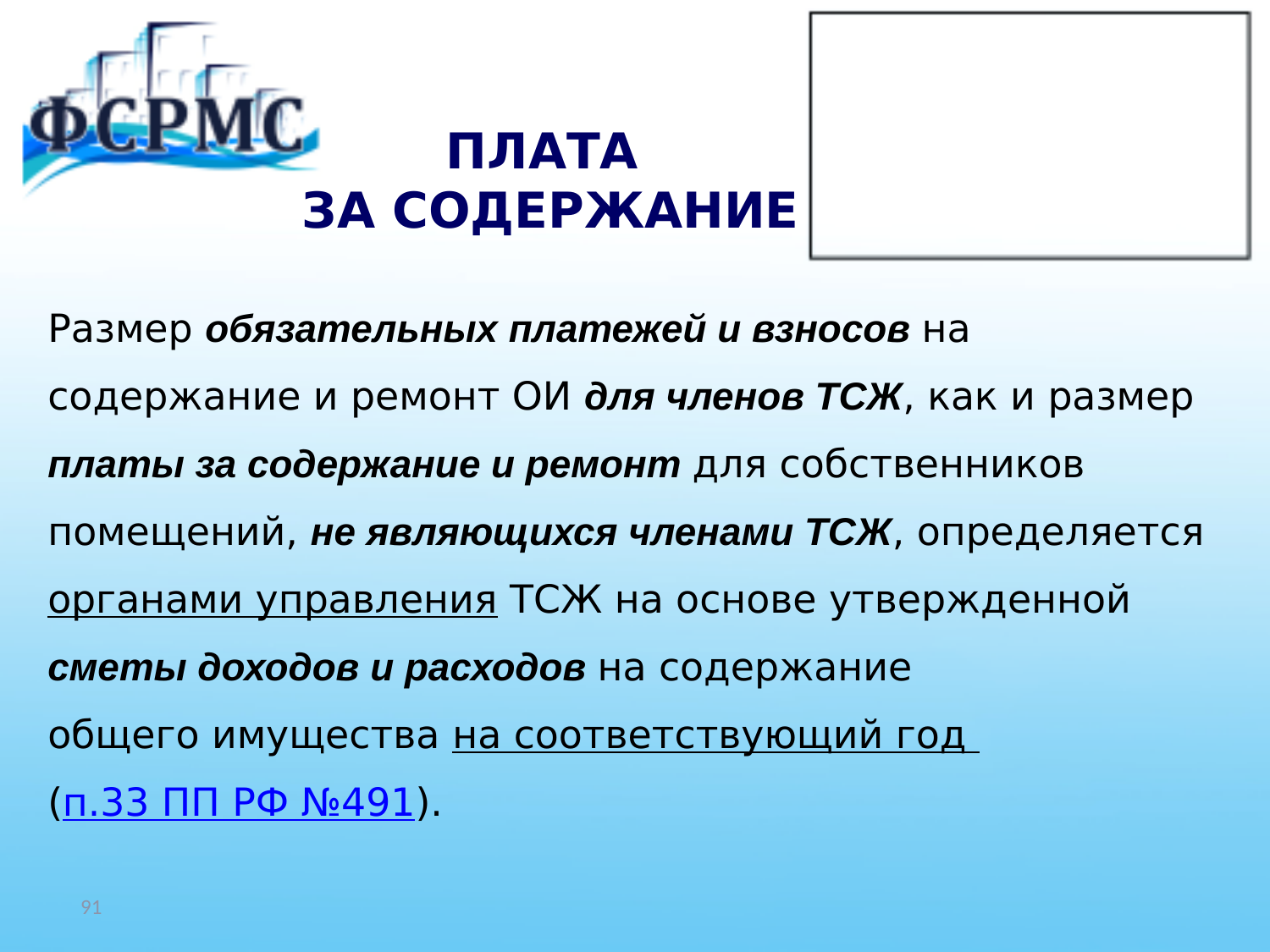

# ПЛАТА ЗА СОДЕРЖАНИЕ
Размер обязательных платежей и взносов на
содержание и ремонт ОИ для членов ТСЖ, как и размер
платы за содержание и ремонт для собственников
помещений, не являющихся членами ТСЖ, определяется
органами управления ТСЖ на основе утвержденной
сметы доходов и расходов на содержание
общего имущества на соответствующий год
(п.33 ПП РФ №491).

91